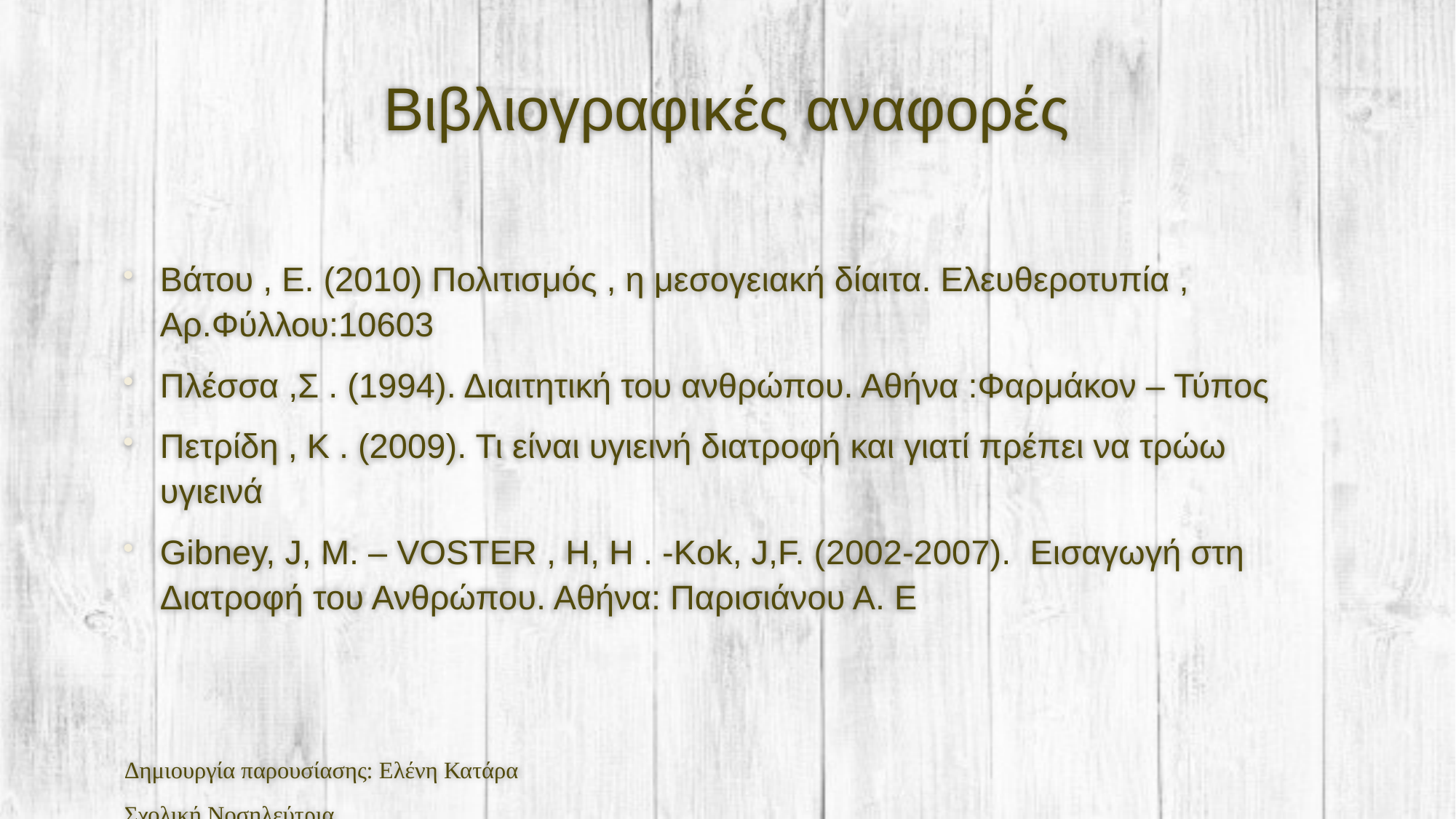

# Βιβλιογραφικές αναφορές
Βάτου , Ε. (2010) Πολιτισμός , η μεσογειακή δίαιτα. Ελευθεροτυπία , Αρ.Φύλλου:10603
Πλέσσα ,Σ . (1994). Διαιτητική του ανθρώπου. Αθήνα :Φαρμάκον – Τύπος
Πετρίδη , Κ . (2009). Τι είναι υγιεινή διατροφή και γιατί πρέπει να τρώω υγιεινά
Gibney, J, M. – VOSTER , H, H . -Kok, J,F. (2002-2007).  Εισαγωγή στη Διατροφή του Ανθρώπου. Αθήνα: Παρισιάνου Α. Ε

Δημιουργία παρουσίασης: Ελένη Κατάρα
Σχολική Νοσηλεύτρια